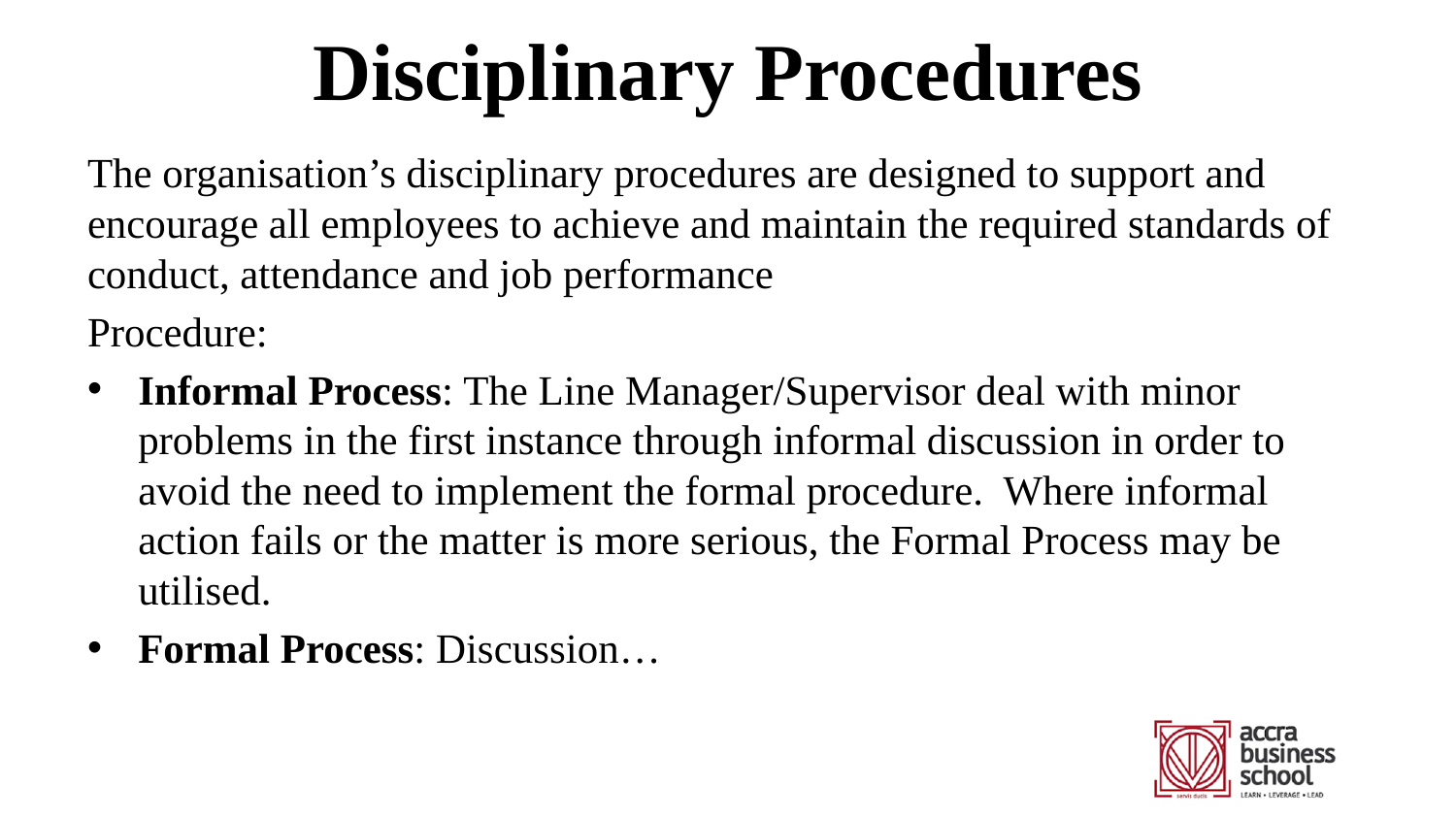

# Disciplinary Procedures
The organisation’s disciplinary procedures are designed to support and encourage all employees to achieve and maintain the required standards of conduct, attendance and job performance
Procedure:
Informal Process: The Line Manager/Supervisor deal with minor problems in the first instance through informal discussion in order to avoid the need to implement the formal procedure.  Where informal action fails or the matter is more serious, the Formal Process may be utilised.
Formal Process: Discussion…